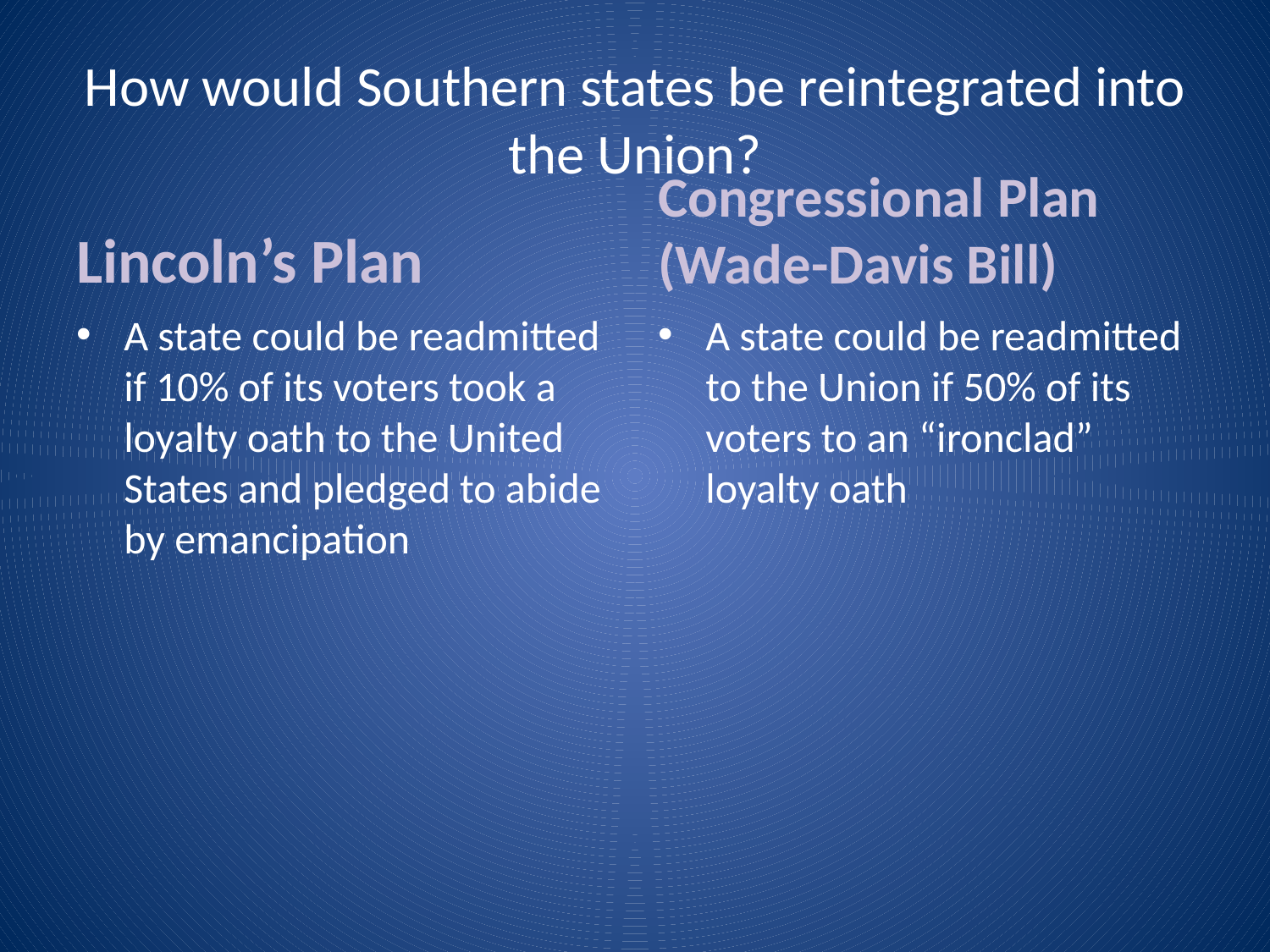

# How would Southern states be reintegrated into the Union?
Lincoln’s Plan
Congressional Plan (Wade-Davis Bill)
A state could be readmitted if 10% of its voters took a loyalty oath to the United States and pledged to abide by emancipation
A state could be readmitted to the Union if 50% of its voters to an “ironclad” loyalty oath